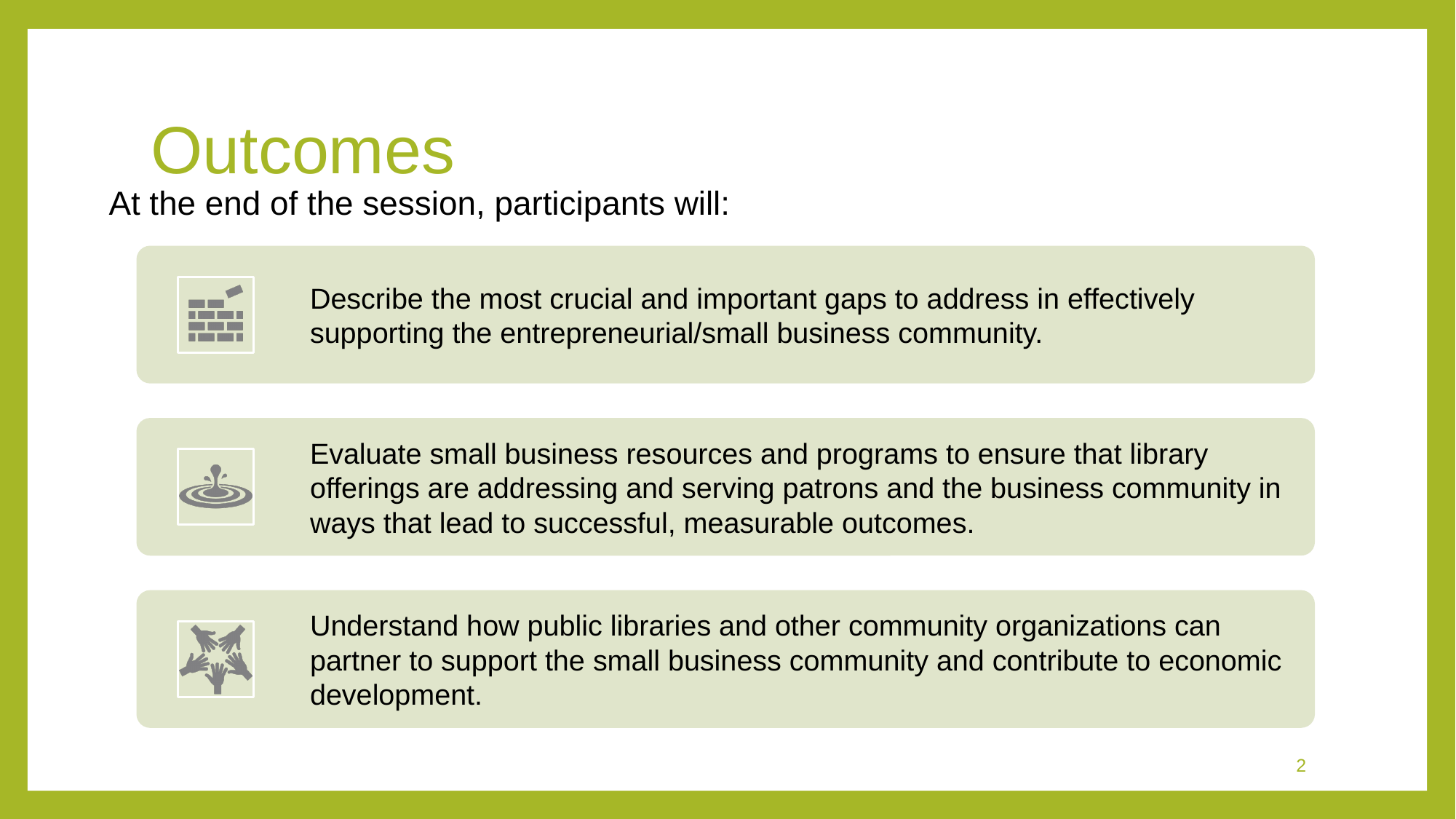

# Outcomes
At the end of the session, participants will:

Describe the most crucial and important gaps to address in effectively supporting the entrepreneurial/small business community.

Evaluate small business resources and programs to ensure that library offerings are addressing and serving patrons and the business community in ways that lead to successful, measurable outcomes.

Understand how public libraries and other community organizations can partner to support the small business community and contribute to economic development.

2